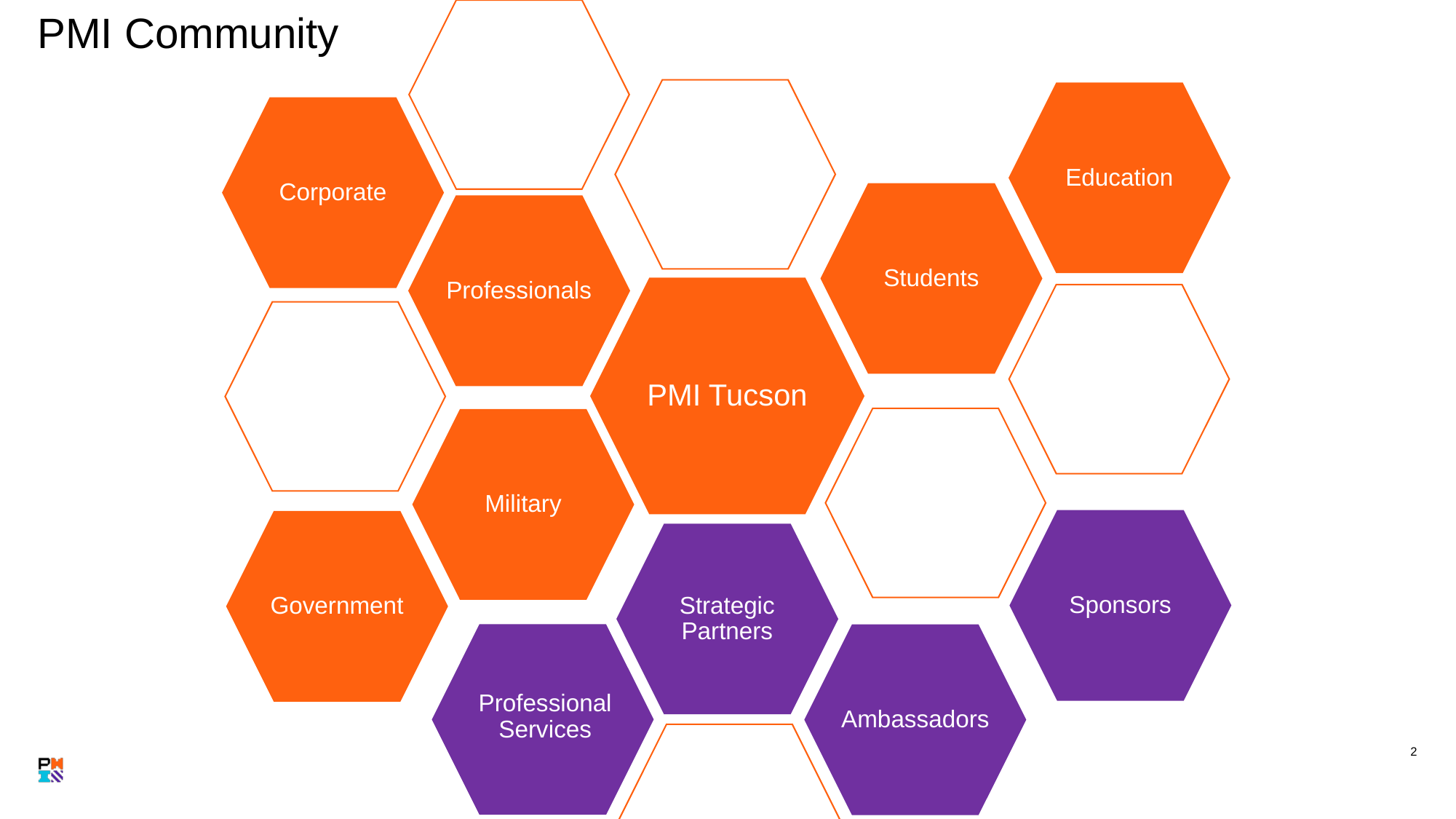

# PMI Community

Education

Corporate

Students

Professionals

PMI Tucson

Military

Sponsors

Government

Strategic Partners

Professional Services

Ambassadors

2